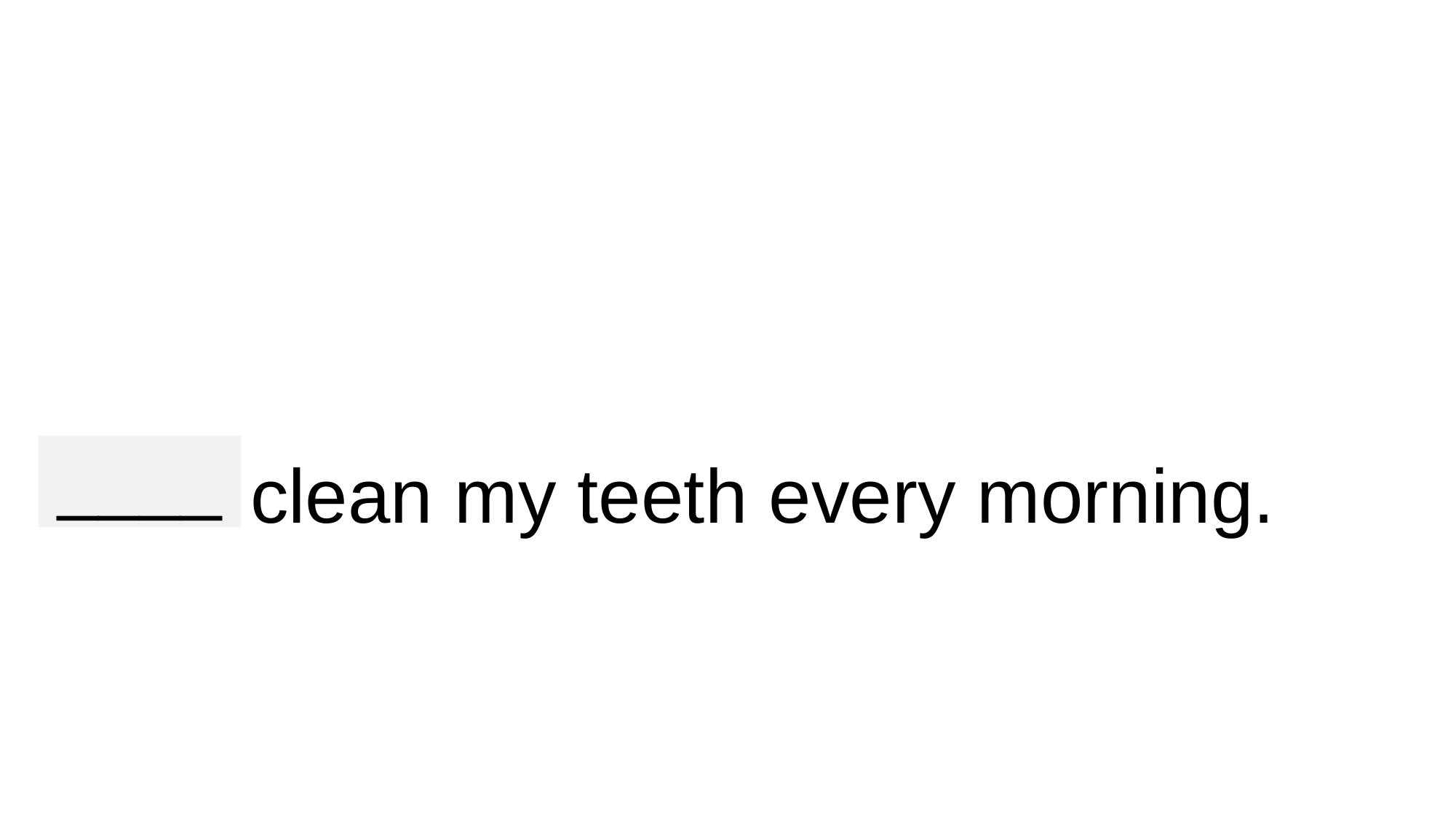

# I’ll clean my teeth every morning.
____